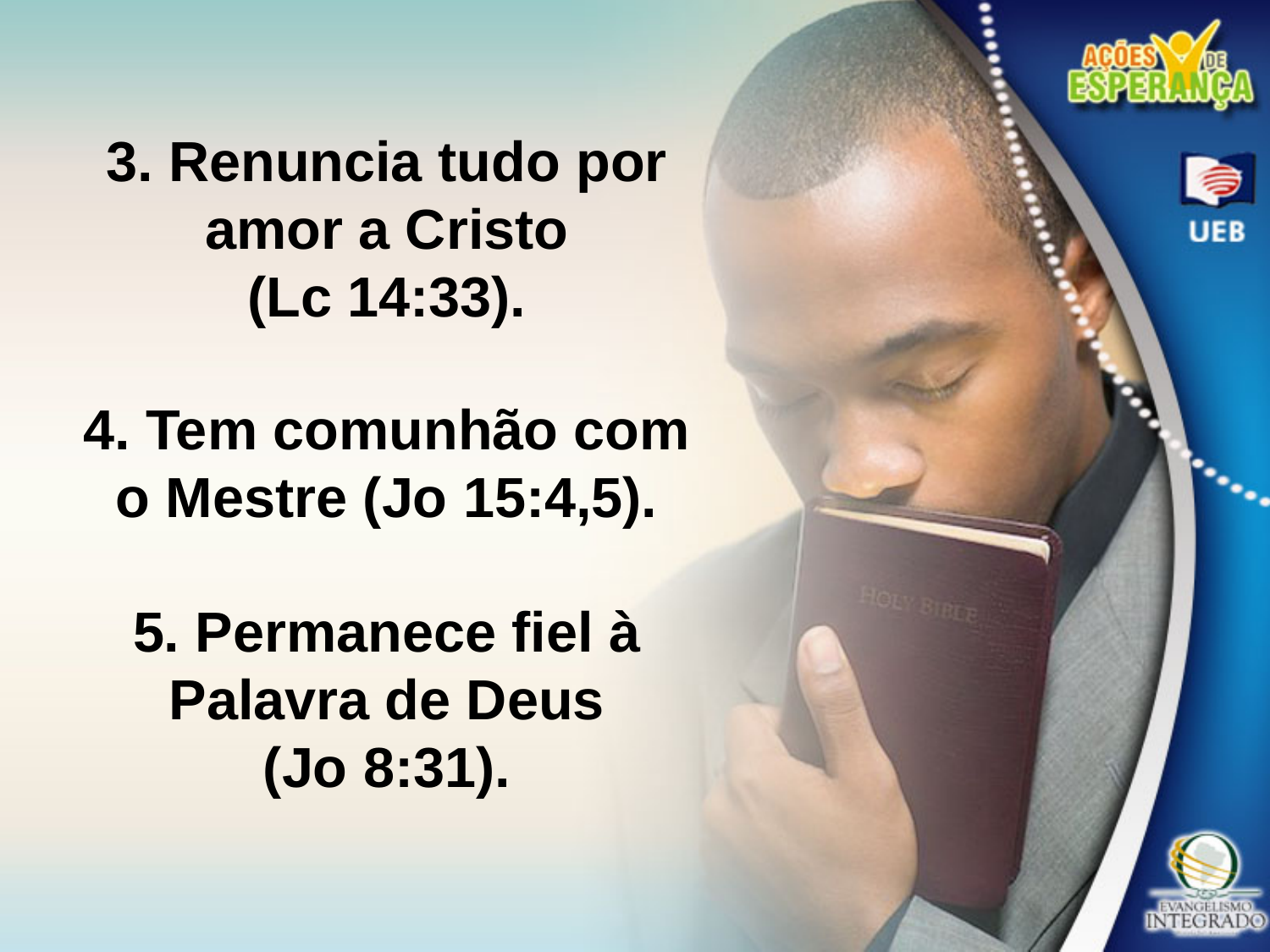

3. Renuncia tudo por amor a Cristo
(Lc 14:33).
4. Tem comunhão com o Mestre (Jo 15:4,5).

5. Permanece fiel à Palavra de Deus
(Jo 8:31).